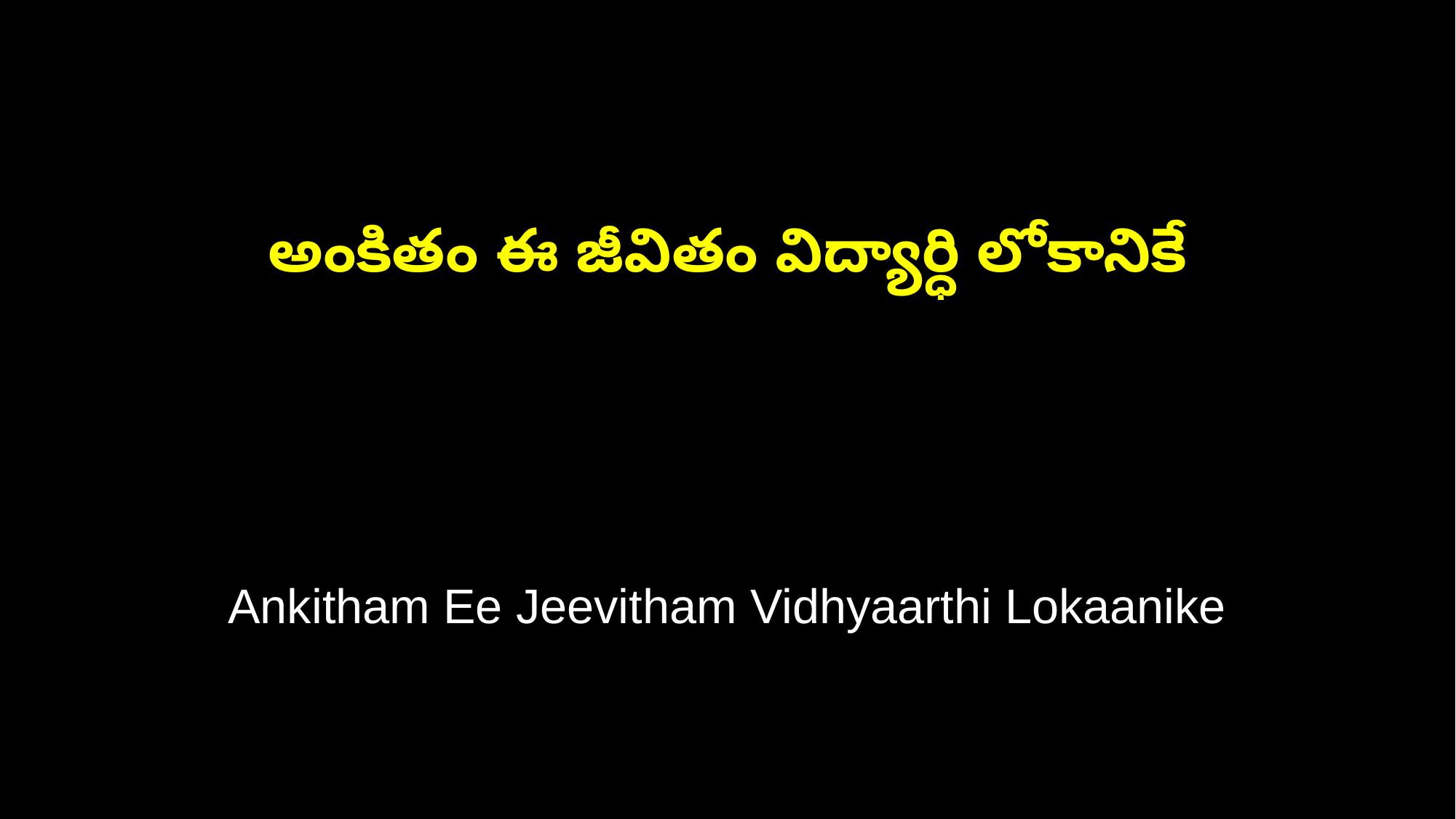

అంకితం ఈ జీవితం విద్యార్ధి లోకానికే
Ankitham Ee Jeevitham Vidhyaarthi Lokaanike